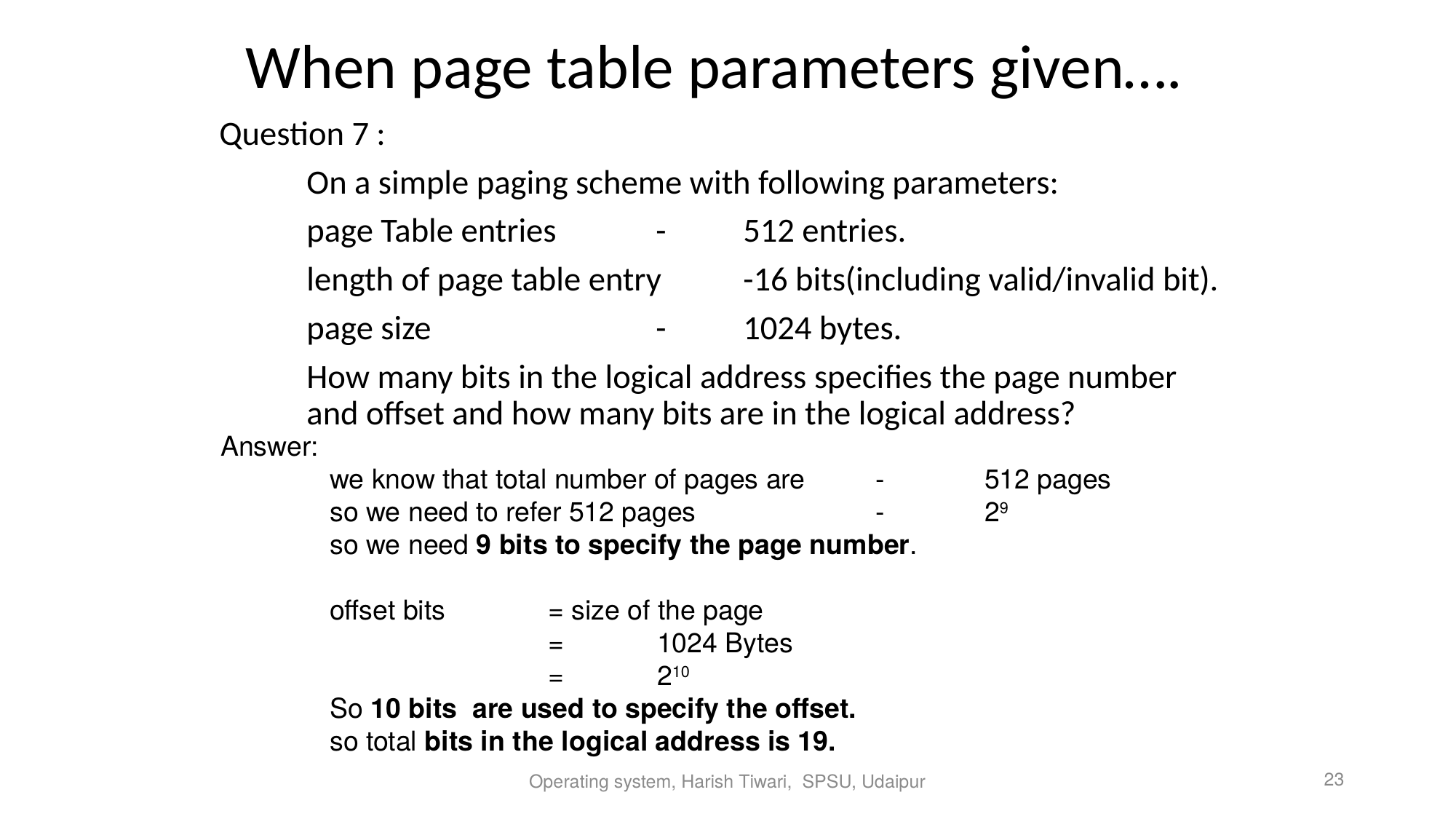

# When page table parameters given….
Question 7 :
	On a simple paging scheme with following parameters:
	page Table entries		-	512 entries.
	length of page table entry	-16 bits(including valid/invalid bit).
	page size			-	1024 bytes.
	How many bits in the logical address specifies the page number 	and offset and how many bits are in the logical address?

Answer:
	we know that total number of pages are 	-	512 pages
	so we need to refer 512 pages		-	29
	so we need 9 bits to specify the page number.

	offset bits	= size of the page
			=	1024 Bytes
			=	210
	So 10 bits  are used to specify the offset.
 	so total bits in the logical address is 19.
Operating system, Harish Tiwari,  SPSU, Udaipur
23